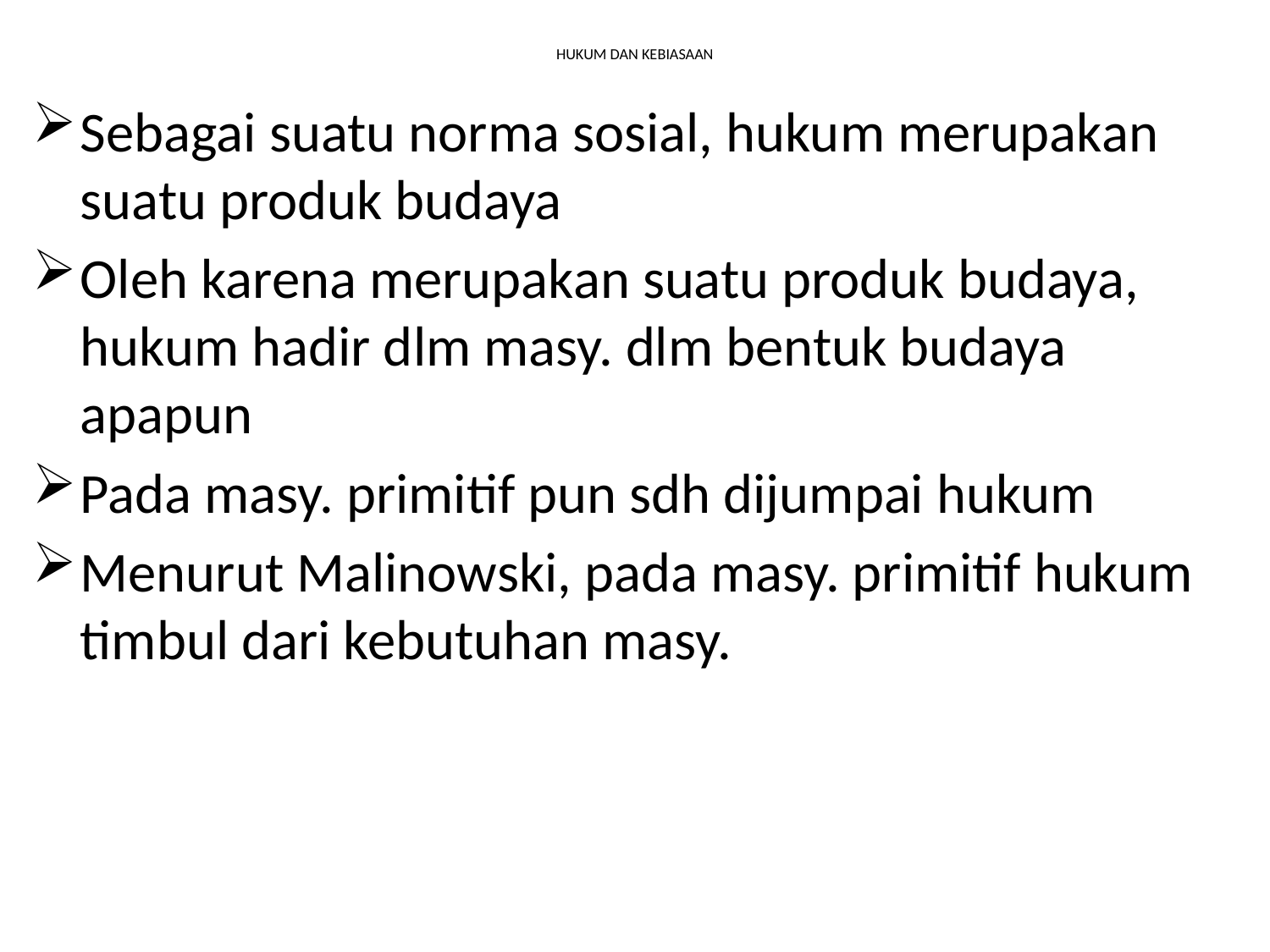

# HUKUM DAN KEBIASAAN
Sebagai suatu norma sosial, hukum merupakan suatu produk budaya
Oleh karena merupakan suatu produk budaya, hukum hadir dlm masy. dlm bentuk budaya apapun
Pada masy. primitif pun sdh dijumpai hukum
Menurut Malinowski, pada masy. primitif hukum timbul dari kebutuhan masy.